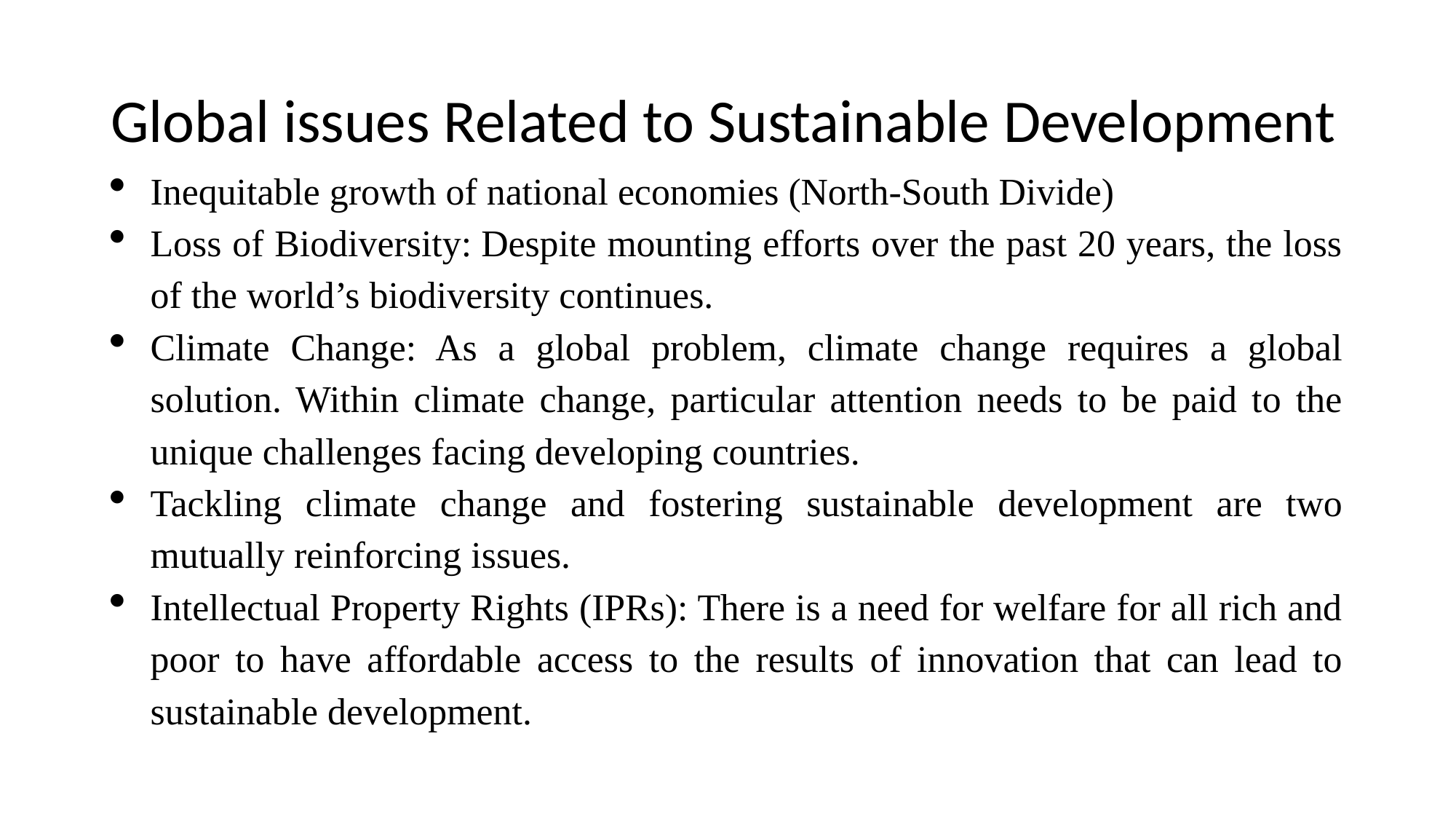

# Global issues Related to Sustainable Development
Inequitable growth of national economies (North-South Divide)
Loss of Biodiversity: Despite mounting efforts over the past 20 years, the loss of the world’s biodiversity continues.
Climate Change: As a global problem, climate change requires a global solution. Within climate change, particular attention needs to be paid to the unique challenges facing developing countries.
Tackling climate change and fostering sustainable development are two mutually reinforcing issues.
Intellectual Property Rights (IPRs): There is a need for welfare for all rich and poor to have affordable access to the results of innovation that can lead to sustainable development.